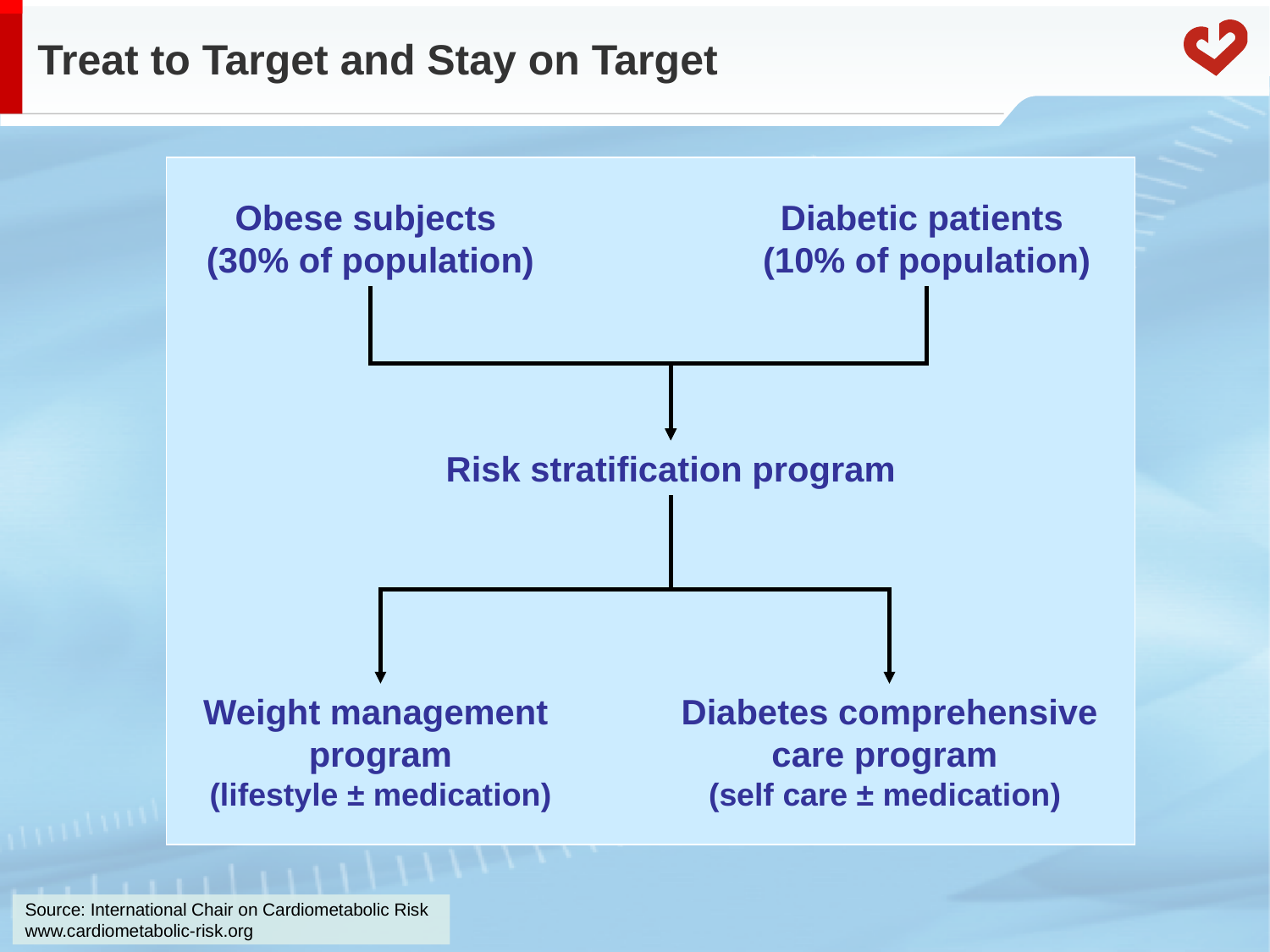

# Treat to Target and Stay on Target

Obese subjects
(30% of population)
Diabetic patients
(10% of population)
Risk stratification program
Weight management
program
(lifestyle ± medication)
Diabetes comprehensive
care program
(self care ± medication)